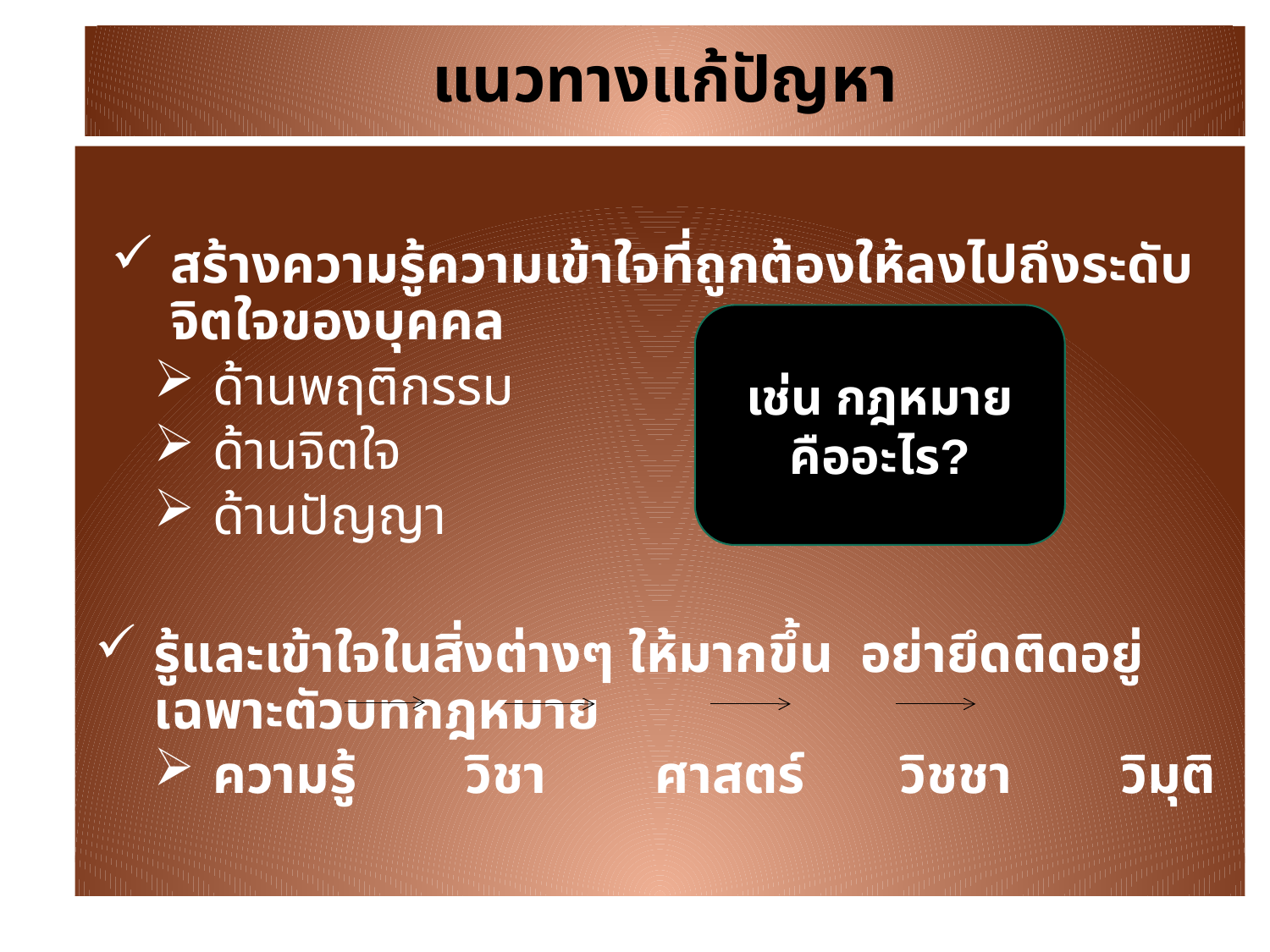

# แนวทางแก้ปัญหา

สร้างความรู้ความเข้าใจที่ถูกต้องให้ลงไปถึงระดับจิตใจของบุคคล
ด้านพฤติกรรม
ด้านจิตใจ
ด้านปัญญา

รู้และเข้าใจในสิ่งต่างๆ ให้มากขึ้น  อย่ายึดติดอยู่เฉพาะตัวบทกฎหมาย
ความรู้        วิชา        ศาสตร์       วิชชา        วิมุติ

เช่น กฎหมาย
คืออะไร?